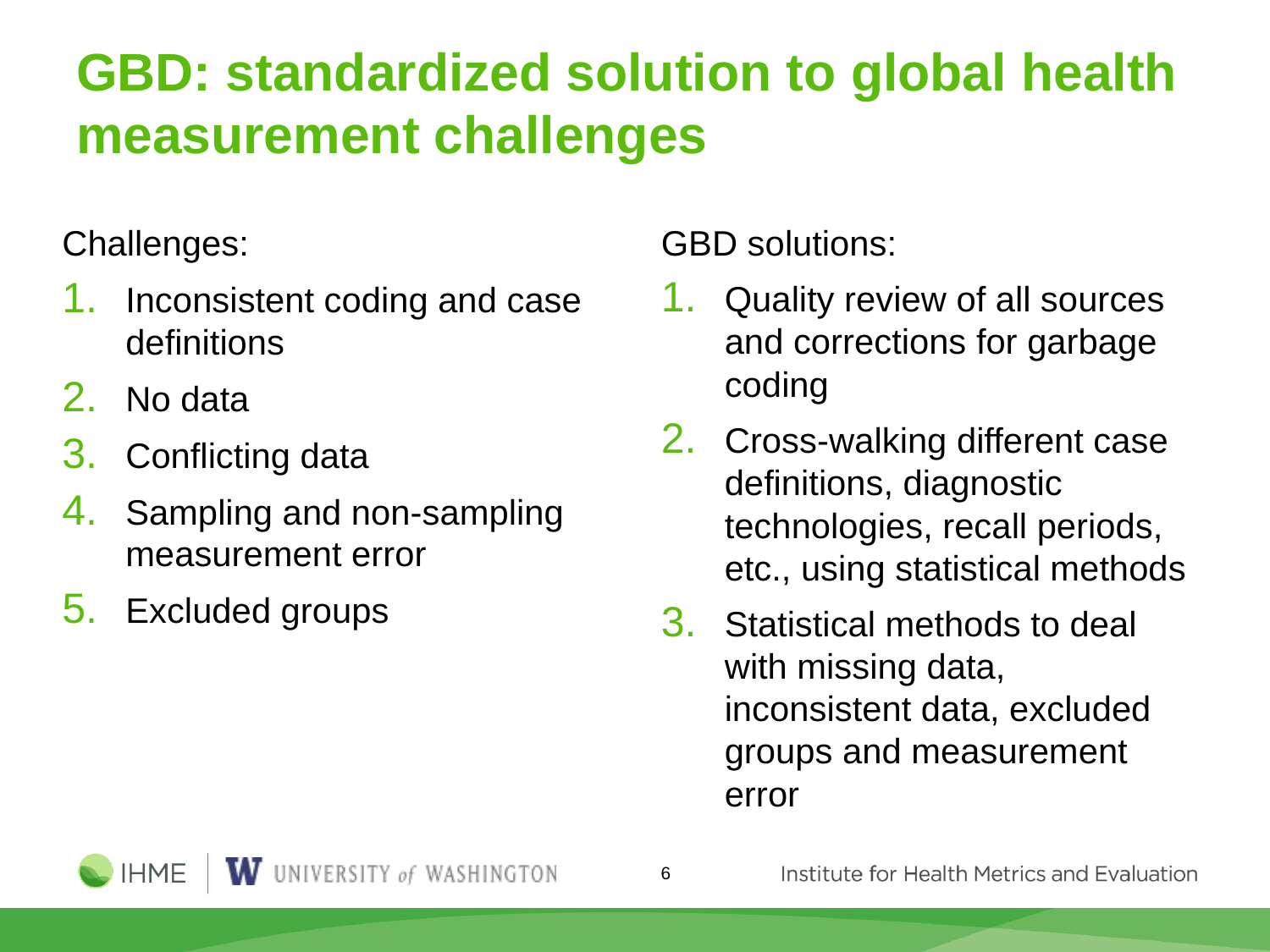

# GBD: standardized solution to global health measurement challenges
GBD solutions:
Quality review of all sources and corrections for garbage coding
Cross-walking different case definitions, diagnostic technologies, recall periods, etc., using statistical methods
Statistical methods to deal with missing data, inconsistent data, excluded groups and measurement error
Challenges:
Inconsistent coding and case definitions
No data
Conflicting data
Sampling and non-sampling measurement error
Excluded groups
6